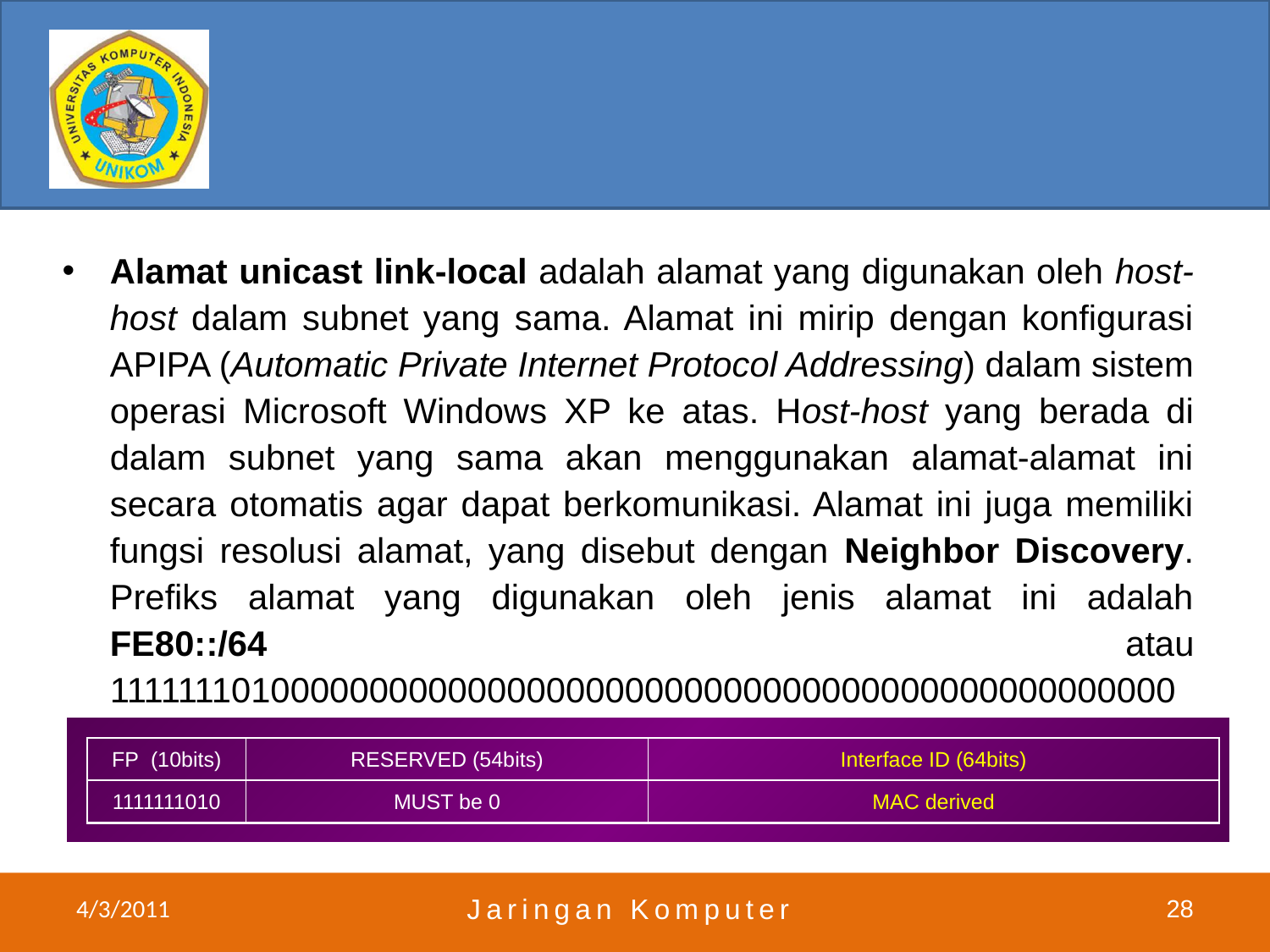

#
Alamat unicast link-local adalah alamat yang digunakan oleh host-host dalam subnet yang sama. Alamat ini mirip dengan konfigurasi APIPA (Automatic Private Internet Protocol Addressing) dalam sistem operasi Microsoft Windows XP ke atas. Host-host yang berada di dalam subnet yang sama akan menggunakan alamat-alamat ini secara otomatis agar dapat berkomunikasi. Alamat ini juga memiliki fungsi resolusi alamat, yang disebut dengan Neighbor Discovery. Prefiks alamat yang digunakan oleh jenis alamat ini adalah FE80::/64 atau 1111111010000000000000000000000000000000000000000000000000000000

FP  (10bits)

RESERVED (54bits)

Interface ID (64bits)

1111111010

MUST be 0

MAC derived

4/3/2011
Jaringan Komputer
28